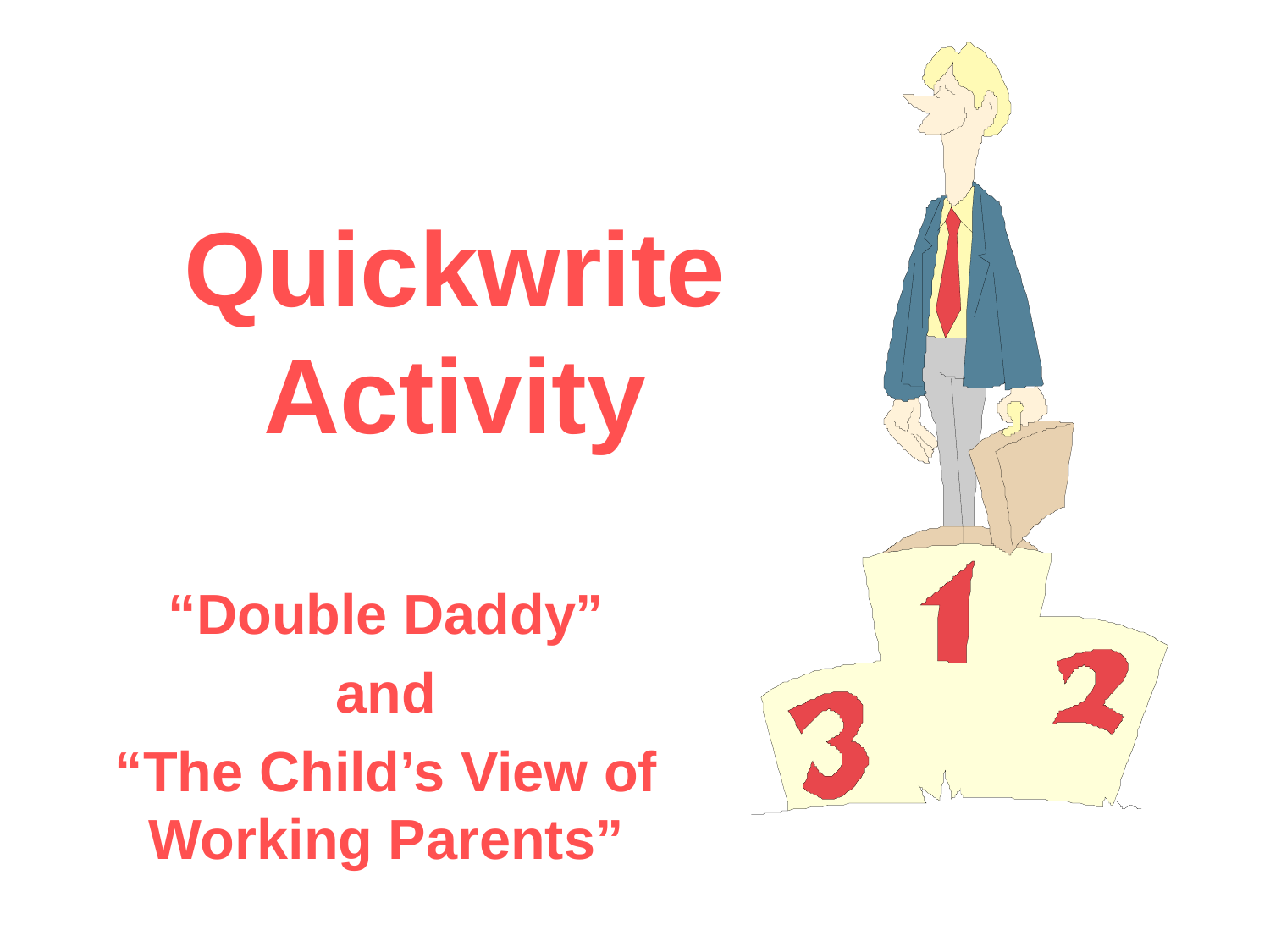

# Quickwrite Activity
“Double Daddy”
and
“The Child’s View of Working Parents”